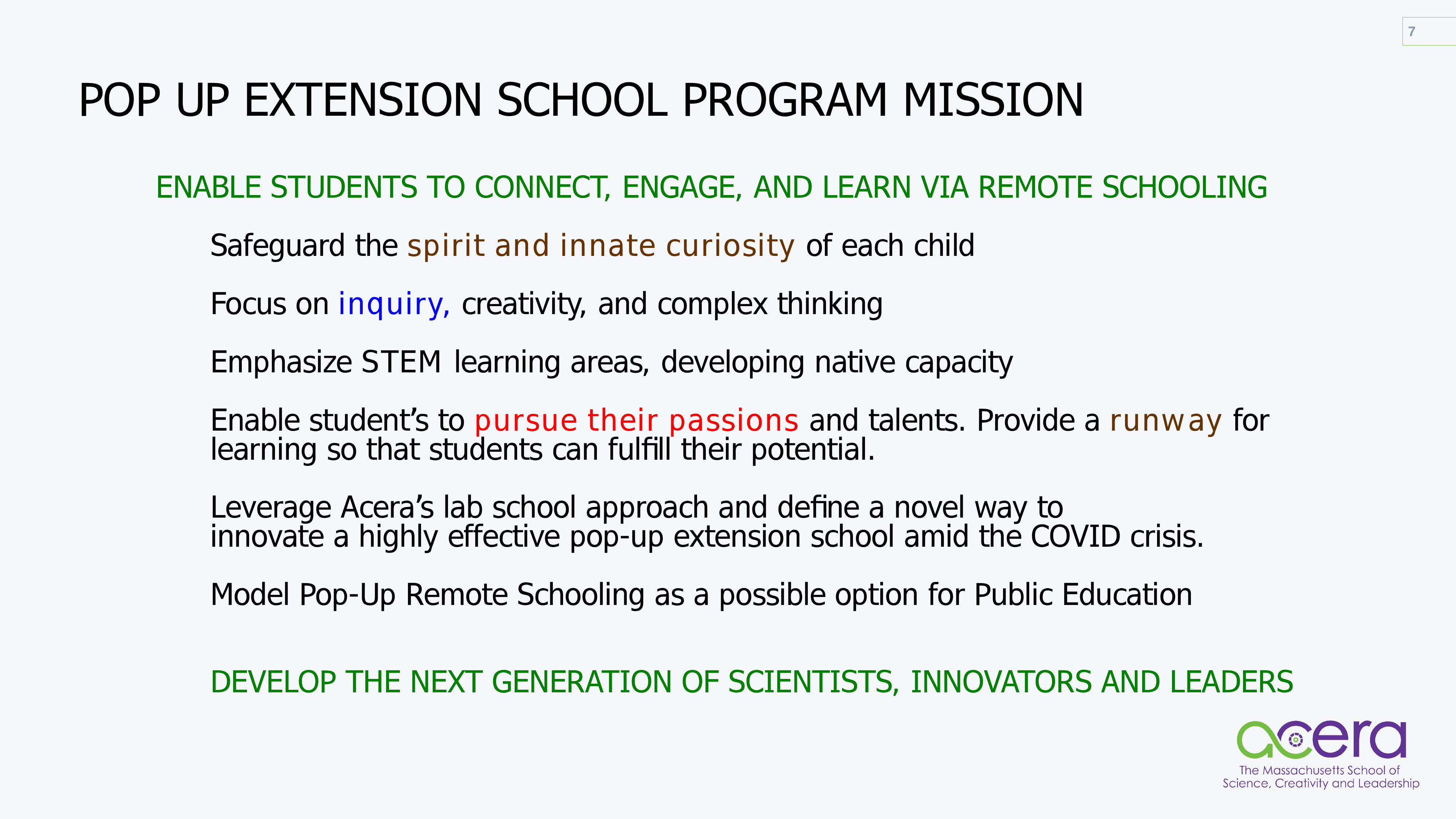

7
# POP UP EXTENSION SCHOOL PROGRAM MISSION
ENABLE STUDENTS TO CONNECT, ENGAGE, AND LEARN VIA REMOTE SCHOOLING

Safeguard the spirit and innate curiosity of each child

Focus on inquiry, creativity, and complex thinking

Emphasize STEM learning areas, developing native capacity

Enable student’s to pursue their passions and talents. Provide a runway for
learning so that students can fulfill their potential.

Leverage Acera’s lab school approach and define a novel way to
innovate a highly effective pop-up extension school amid the COVID crisis.

Model Pop-Up Remote Schooling as a possible option for Public Education

DEVELOP THE NEXT GENERATION OF SCIENTISTS, INNOVATORS AND LEADERS